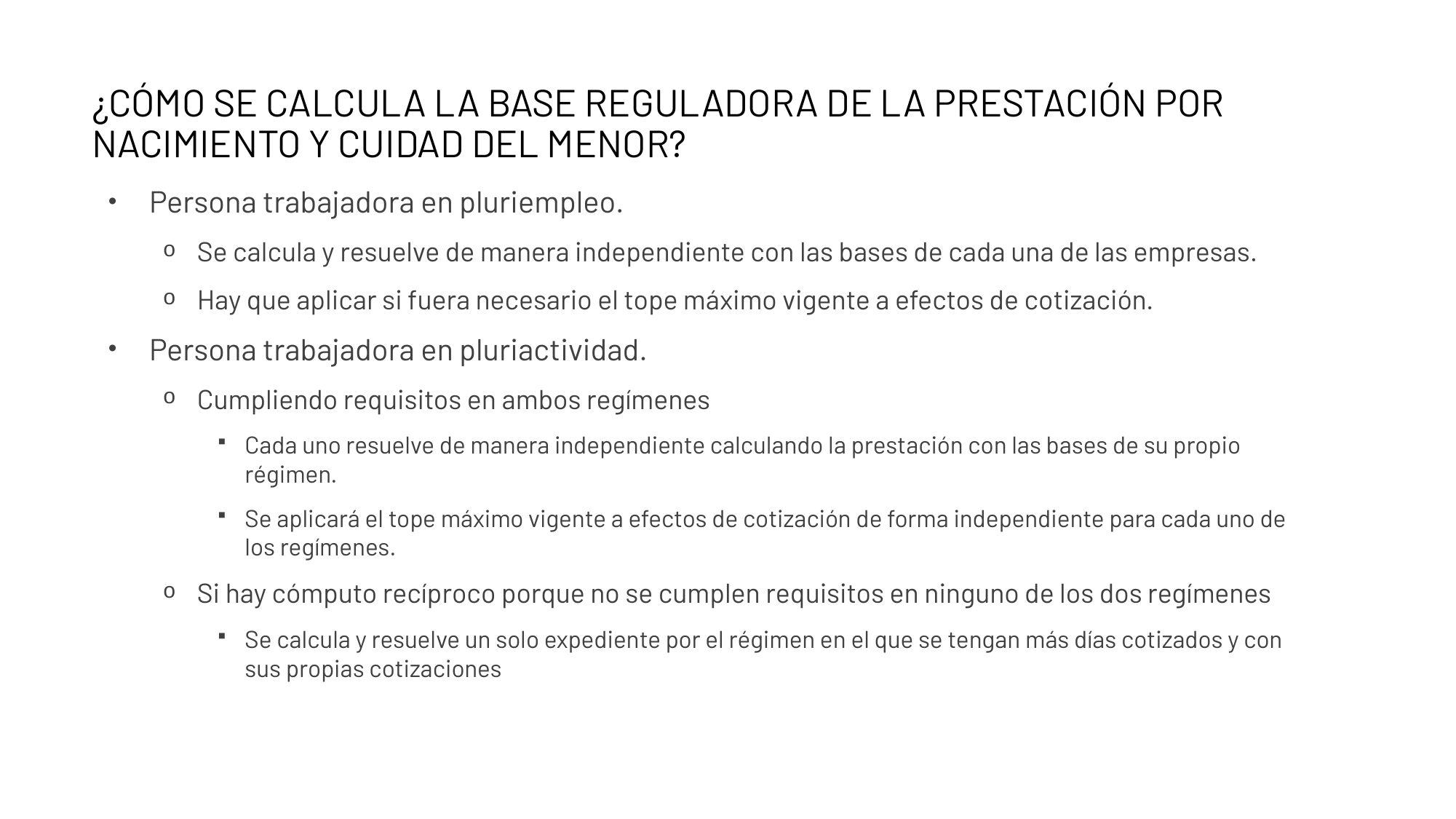

# ¿Cómo se calcula la base reguladora de la prestación por nacimiento y cuidad del menor?
Persona trabajadora en pluriempleo.
Se calcula y resuelve de manera independiente con las bases de cada una de las empresas.
Hay que aplicar si fuera necesario el tope máximo vigente a efectos de cotización.
Persona trabajadora en pluriactividad.
Cumpliendo requisitos en ambos regímenes
Cada uno resuelve de manera independiente calculando la prestación con las bases de su propio régimen.
Se aplicará el tope máximo vigente a efectos de cotización de forma independiente para cada uno de los regímenes.
Si hay cómputo recíproco porque no se cumplen requisitos en ninguno de los dos regímenes
Se calcula y resuelve un solo expediente por el régimen en el que se tengan más días cotizados y con sus propias cotizaciones